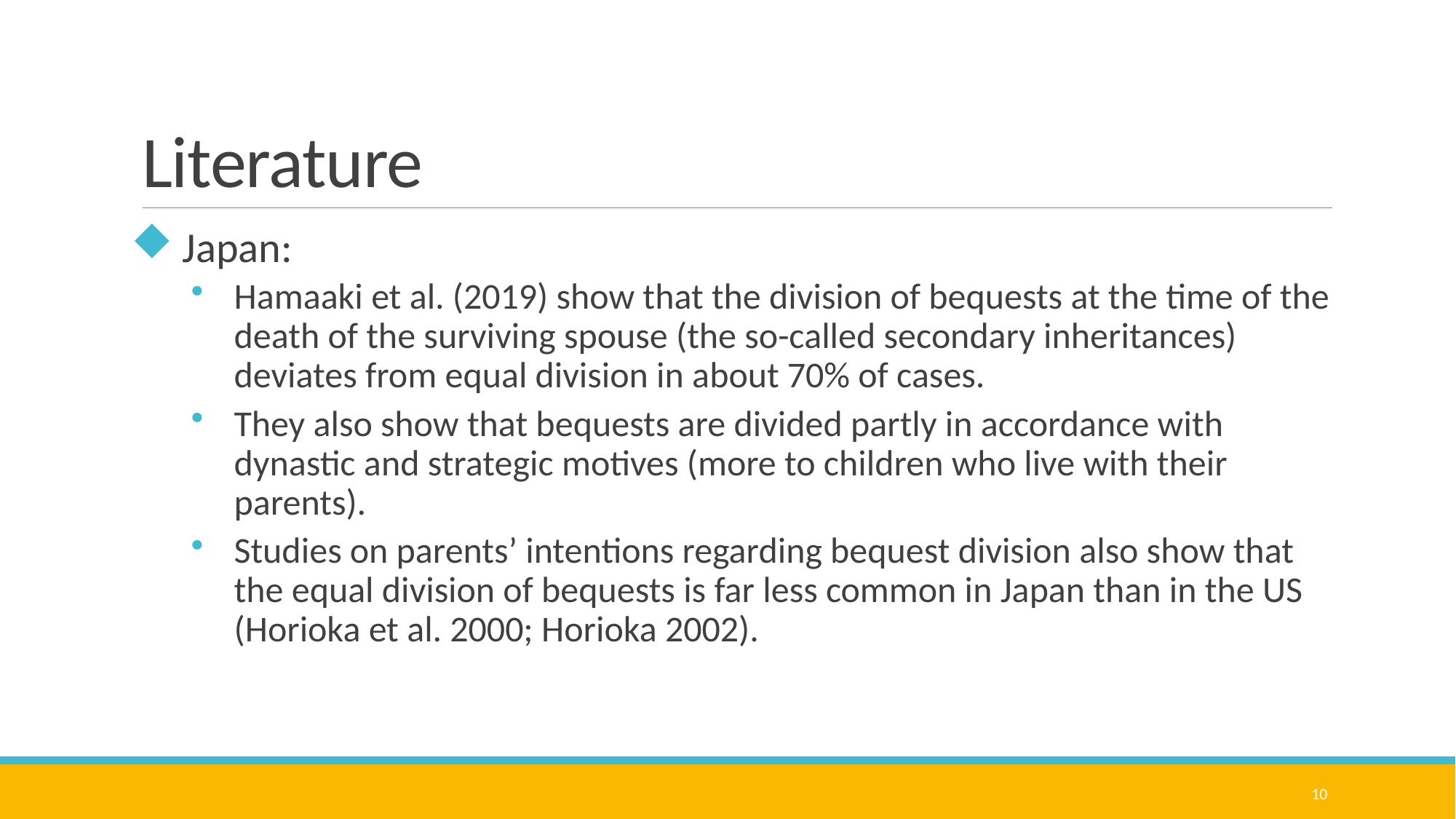

# Literature
Japan:
Hamaaki et al. (2019) show that the division of bequests at the time of the death of the surviving spouse (the so-called secondary inheritances) deviates from equal division in about 70% of cases.
They also show that bequests are divided partly in accordance with dynastic and strategic motives (more to children who live with their parents).
Studies on parents’ intentions regarding bequest division also show that the equal division of bequests is far less common in Japan than in the US (Horioka et al. 2000; Horioka 2002).

10